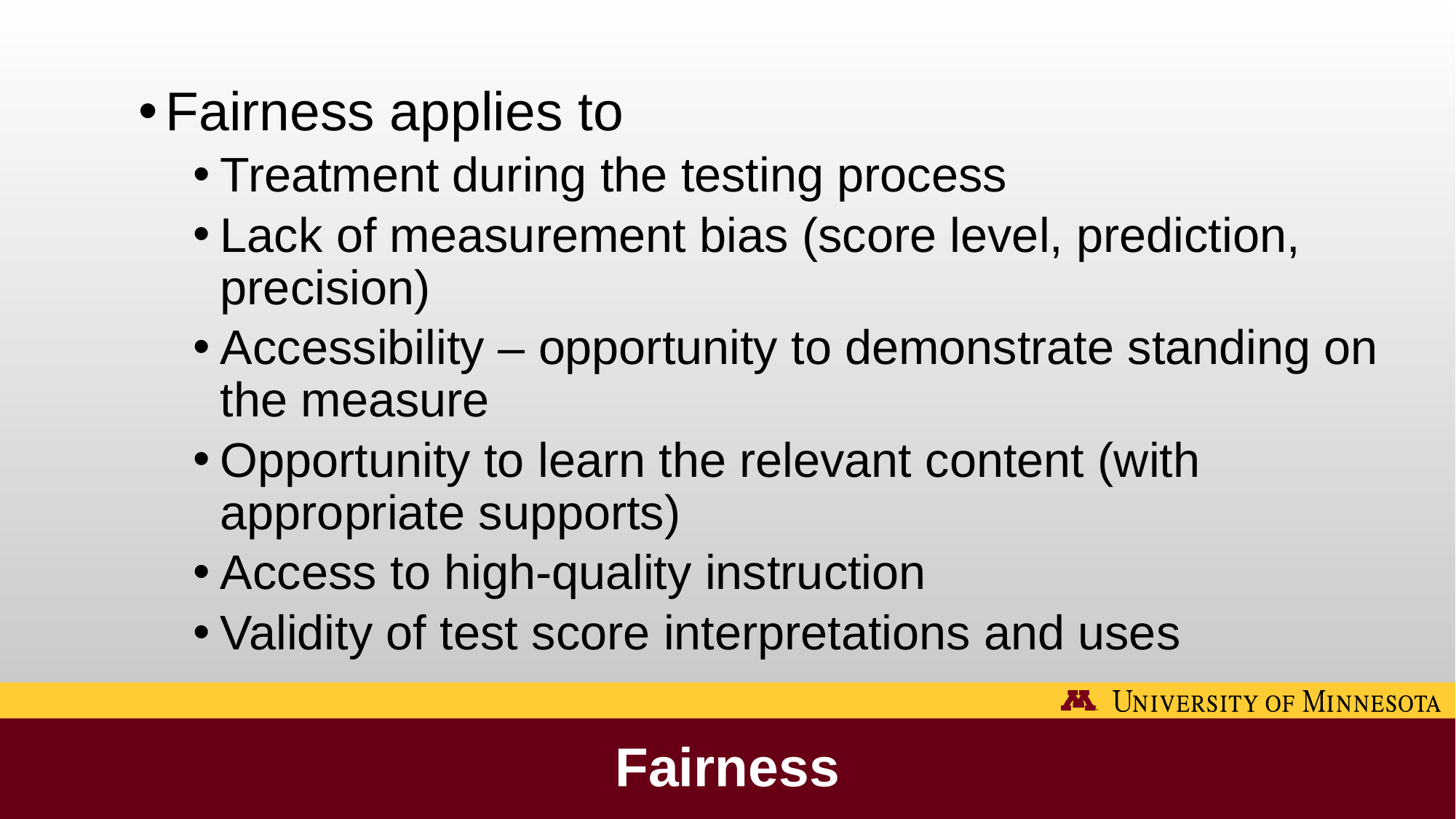

Fairness applies to
Treatment during the testing process
Lack of measurement bias (score level, prediction, precision)
Accessibility – opportunity to demonstrate standing on the measure
Opportunity to learn the relevant content (with appropriate supports)
Access to high-quality instruction
Validity of test score interpretations and uses

# Fairness